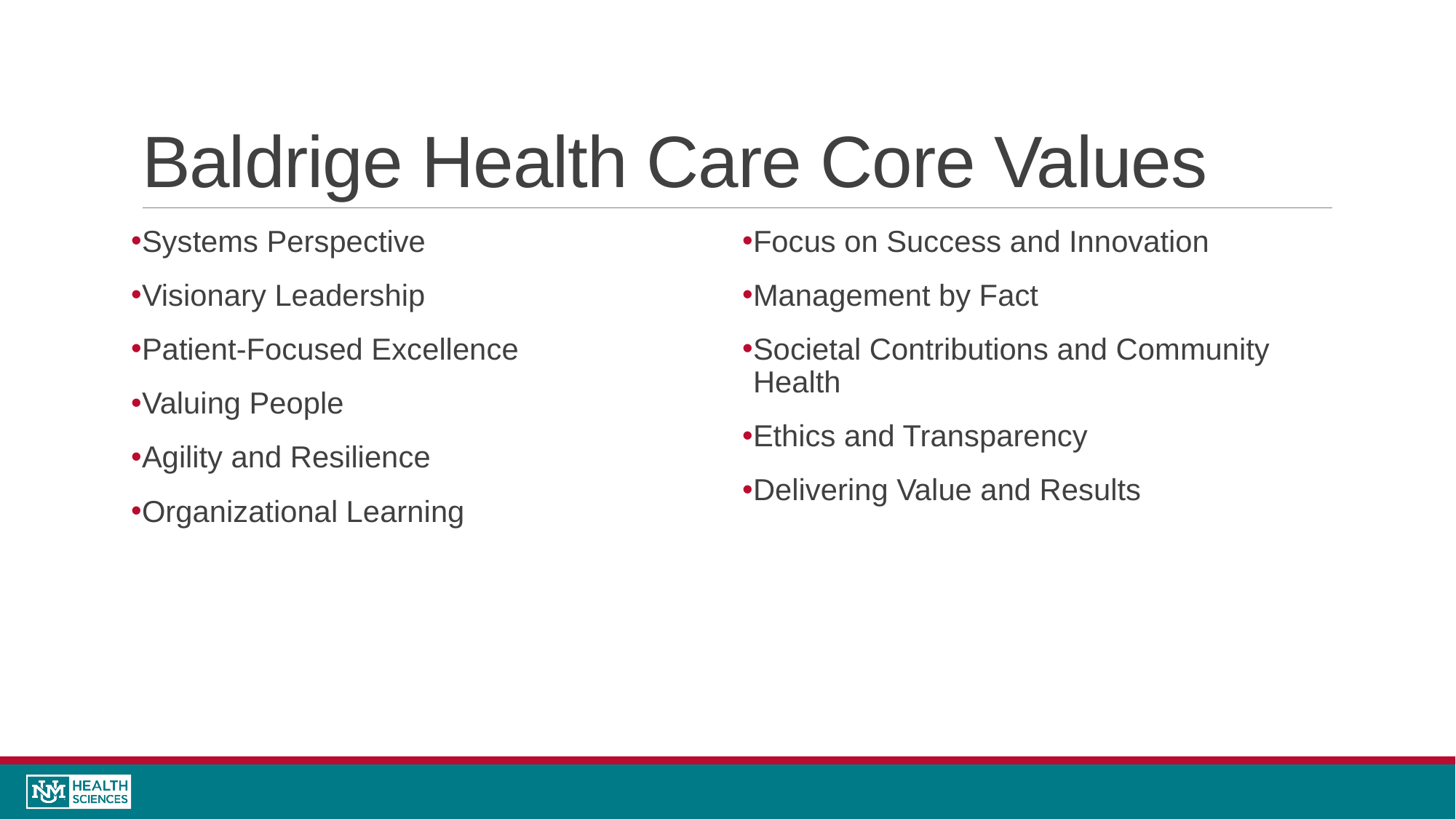

# Baldrige Health Care Core Values
Systems Perspective
Visionary Leadership
Patient-Focused Excellence
Valuing People
Agility and Resilience
Organizational Learning
Focus on Success and Innovation
Management by Fact
Societal Contributions and Community Health
Ethics and Transparency
Delivering Value and Results